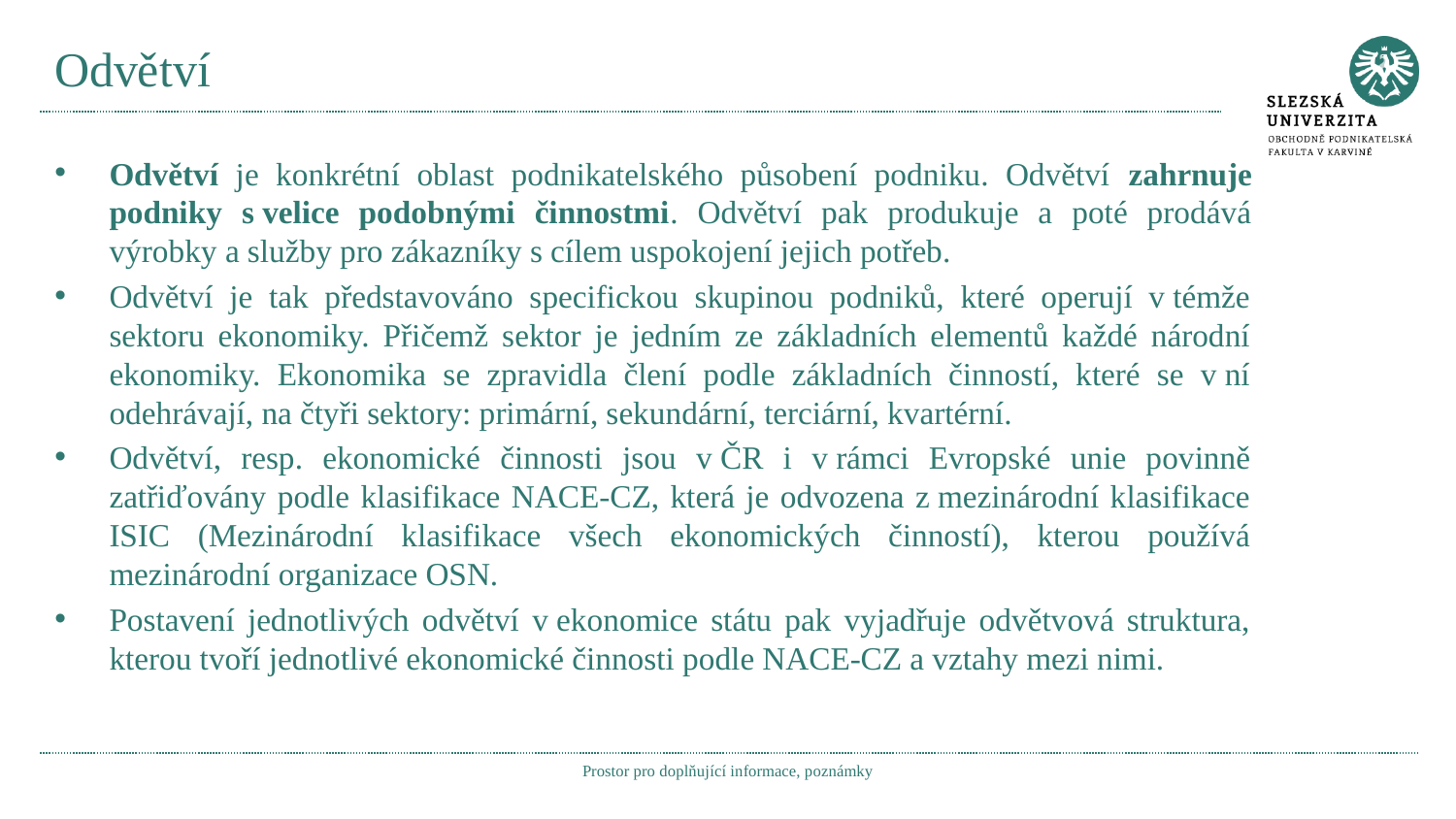

# Odvětví
Odvětví je konkrétní oblast podnikatelského působení podniku. Odvětví zahrnuje podniky s velice podobnými činnostmi. Odvětví pak produkuje a poté prodává výrobky a služby pro zákazníky s cílem uspokojení jejich potřeb.
Odvětví je tak představováno specifickou skupinou podniků, které operují v témže sektoru ekonomiky. Přičemž sektor je jedním ze základních elementů každé národní ekonomiky. Ekonomika se zpravidla člení podle základních činností, které se v ní odehrávají, na čtyři sektory: primární, sekundární, terciární, kvartérní.
Odvětví, resp. ekonomické činnosti jsou v ČR i v rámci Evropské unie povinně zatřiďovány podle klasifikace NACE-CZ, která je odvozena z mezinárodní klasifikace ISIC (Mezinárodní klasifikace všech ekonomických činností), kterou používá mezinárodní organizace OSN.
Postavení jednotlivých odvětví v ekonomice státu pak vyjadřuje odvětvová struktura, kterou tvoří jednotlivé ekonomické činnosti podle NACE-CZ a vztahy mezi nimi.
Prostor pro doplňující informace, poznámky